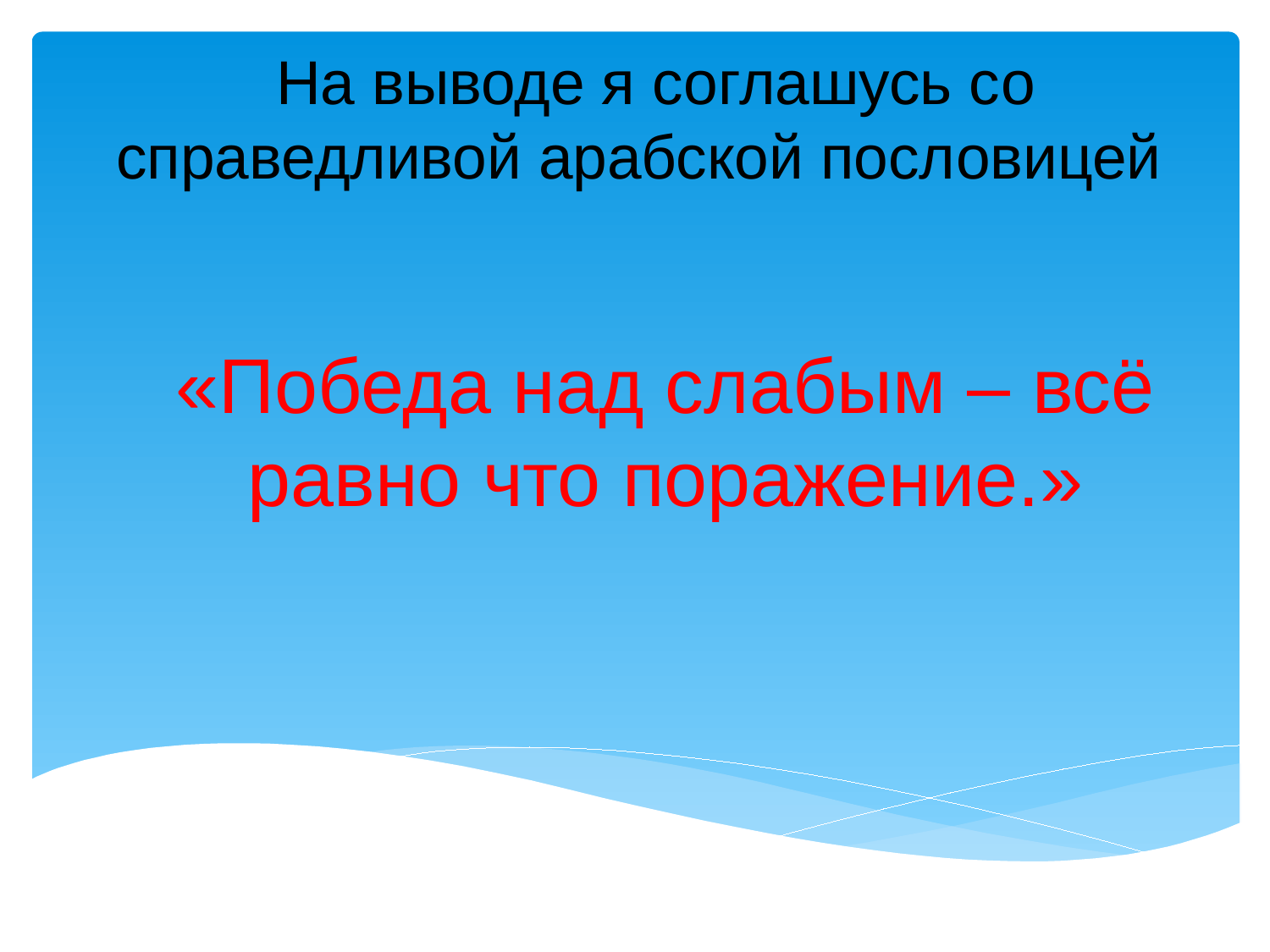

На выводе я соглашусь со справедливой арабской пословицей
# «Победа над слабым – всё равно что поражение.»